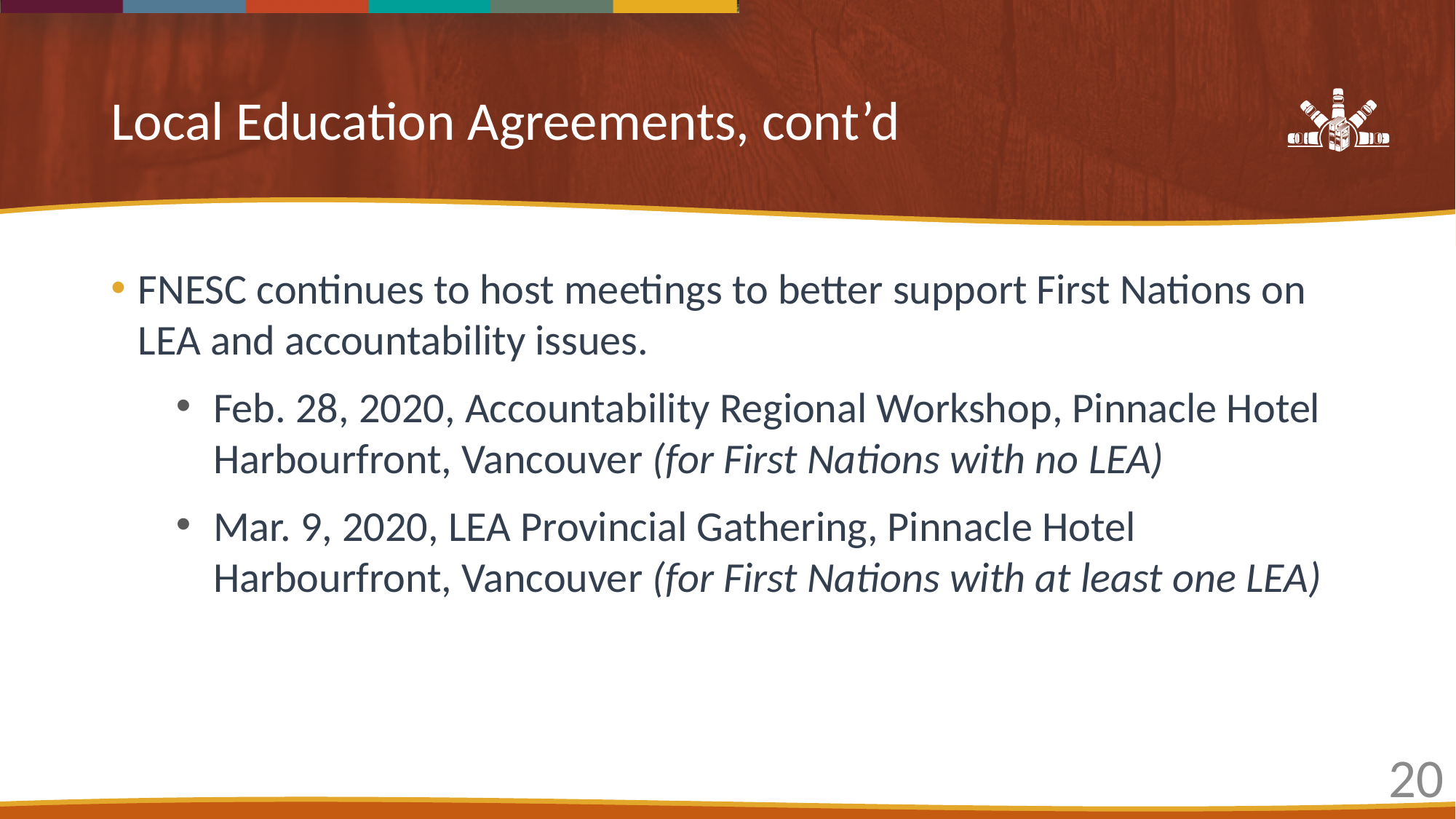

# Local Education Agreements, cont’d
FNESC continues to host meetings to better support First Nations on LEA and accountability issues.
Feb. 28, 2020, Accountability Regional Workshop, Pinnacle Hotel Harbourfront, Vancouver (for First Nations with no LEA)
Mar. 9, 2020, LEA Provincial Gathering, Pinnacle Hotel Harbourfront, Vancouver (for First Nations with at least one LEA)

20